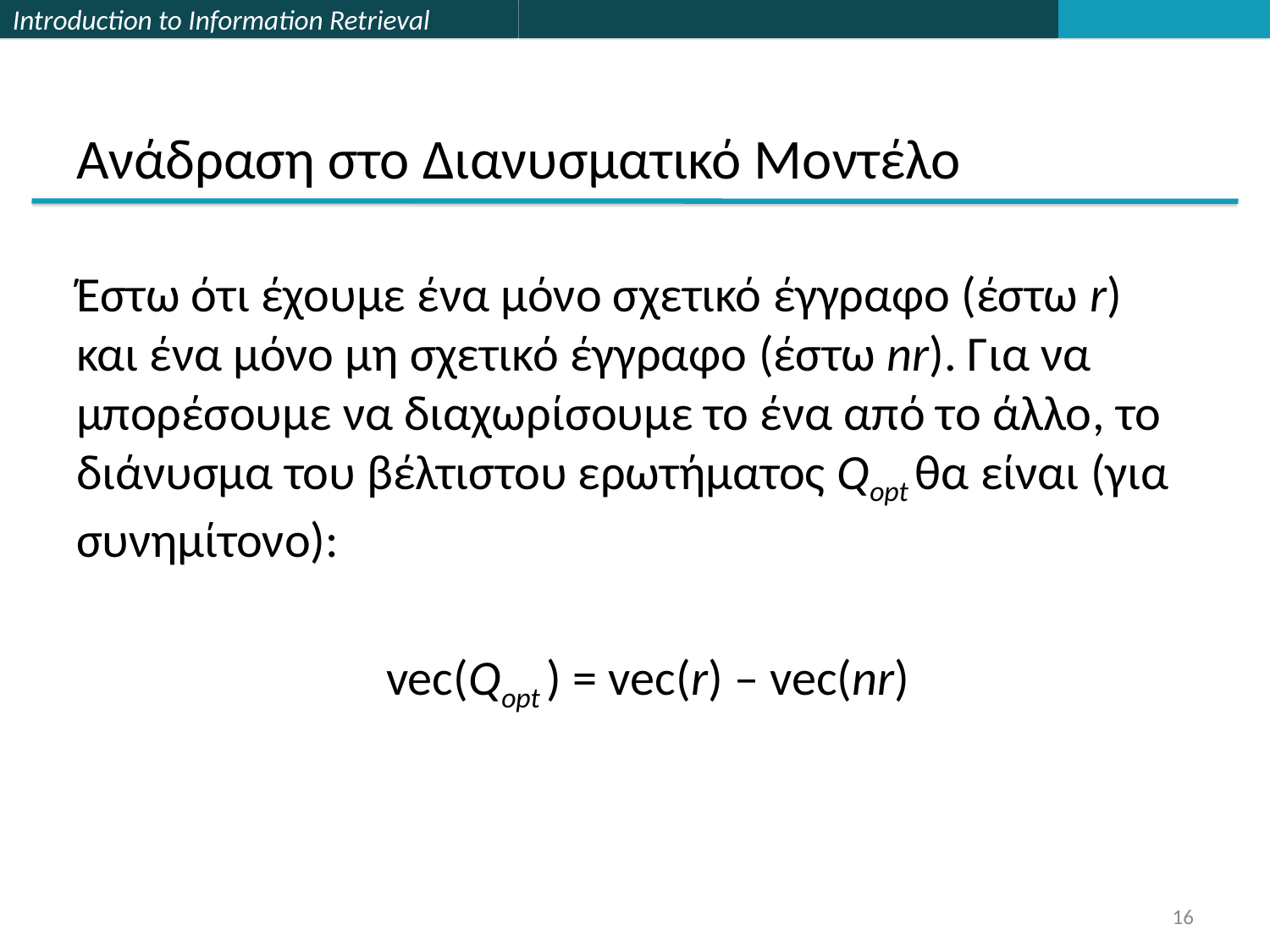

# Ανάδραση στο Διανυσματικό Μοντέλο
Έστω ότι έχουμε ένα μόνο σχετικό έγγραφο (έστω r) και ένα μόνο μη σχετικό έγγραφο (έστω nr). Για να μπορέσουμε να διαχωρίσουμε το ένα από το άλλο, το διάνυσμα του βέλτιστου ερωτήματος Qopt θα είναι (για συνημίτονο):

		     vec(Qopt ) = vec(r) – vec(nr)

16